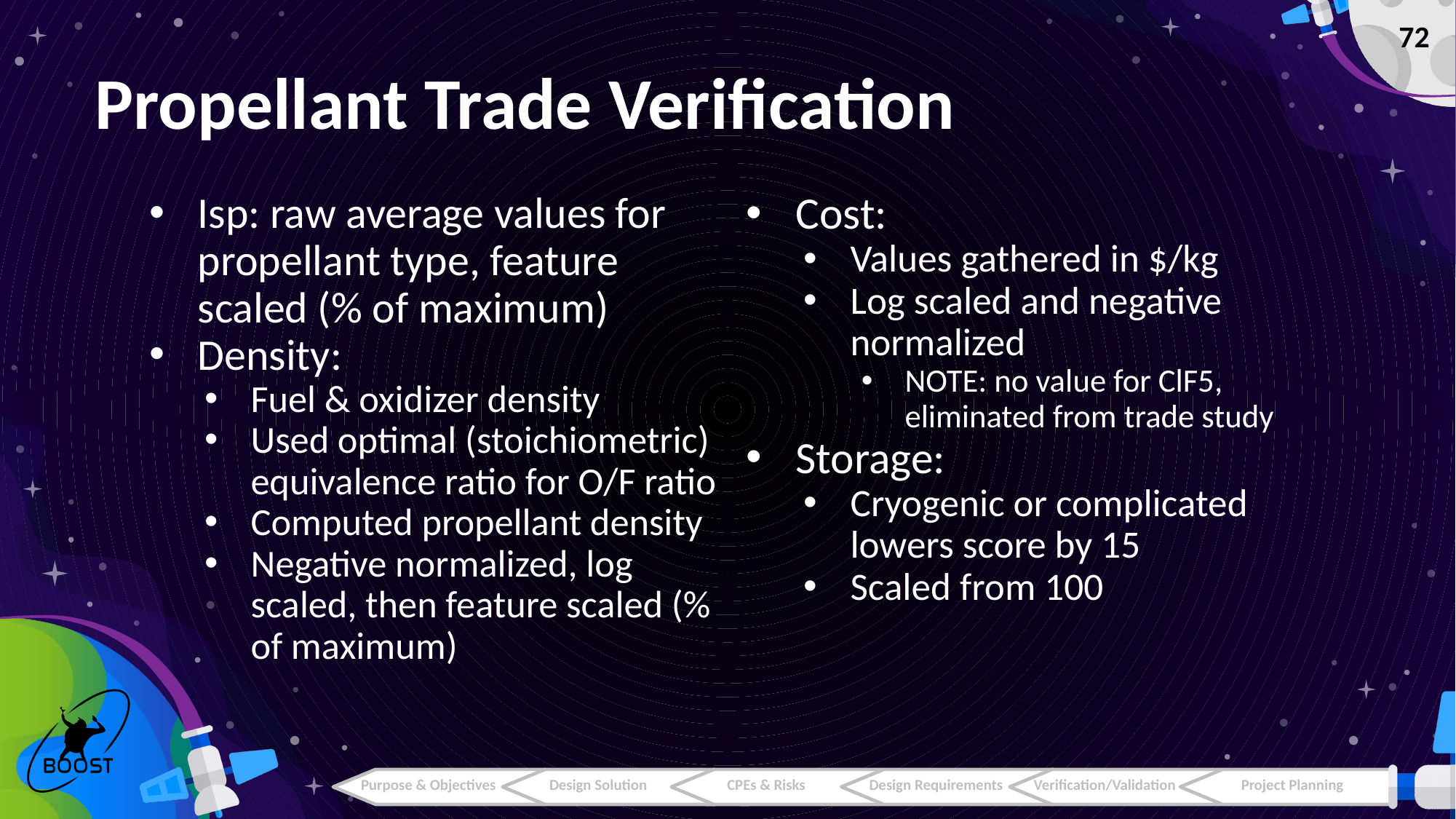

72
# Propellant Trade Verification
Isp: raw average values for propellant type, feature scaled (% of maximum)
Density:
Fuel & oxidizer density
Used optimal (stoichiometric) equivalence ratio for O/F ratio
Computed propellant density
Negative normalized, log scaled, then feature scaled (% of maximum)
Cost:
Values gathered in $/kg
Log scaled and negative normalized
NOTE: no value for ClF5, eliminated from trade study
Storage:
Cryogenic or complicated lowers score by 15
Scaled from 100